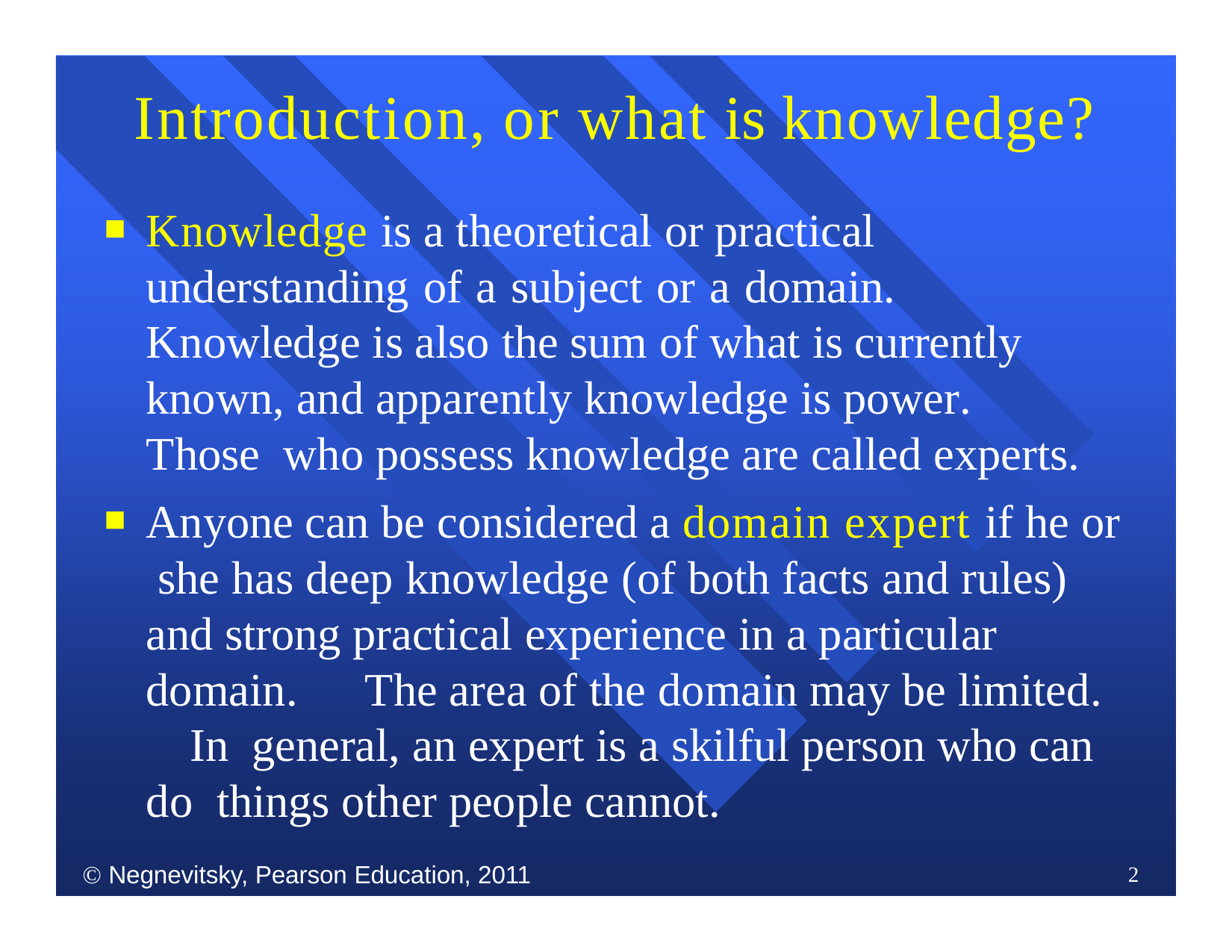

# Introduction, or what is knowledge?
Knowledge is a theoretical or practical  understanding of a subject or a domain.  Knowledge is also the sum of what is currently  known, and apparently knowledge is power.	Those  who possess knowledge are called experts.
Anyone can be considered a domain expert if he or  she has deep knowledge (of both facts and rules)  and strong practical experience in a particular  domain.	The area of the domain may be limited.	In  general, an expert is a skilful person who can do  things other people cannot.
© Negnevitsky, Pearson Education, 2011
2